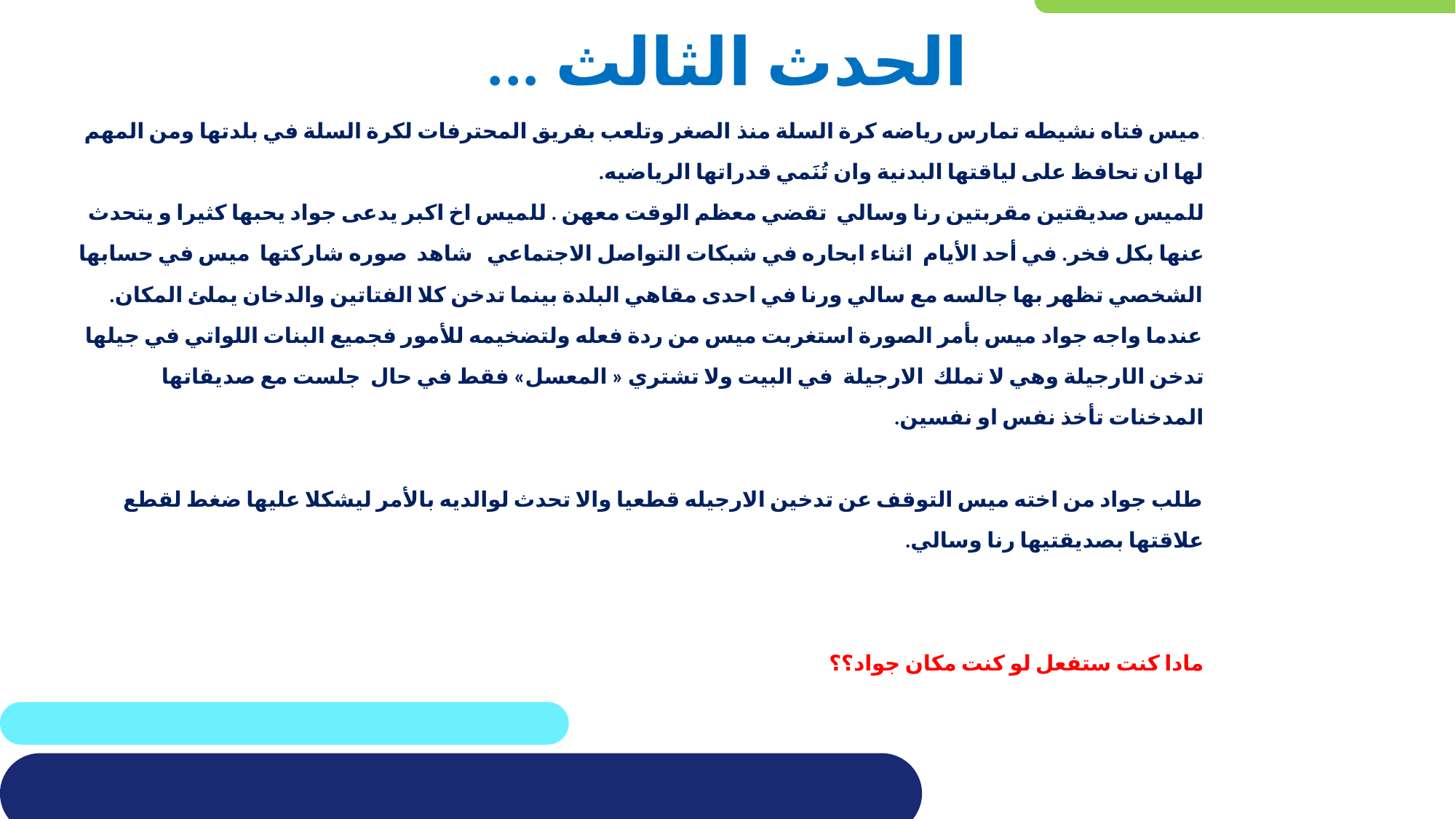

# الحدث الثالث ...
, ميس فتاه نشيطه تمارس رياضه كرة السلة منذ الصغر وتلعب بفريق المحترفات لكرة السلة في بلدتها ومن المهم لها ان تحافظ على لياقتها البدنية وان تُنَمي قدراتها الرياضيه.
للميس صديقتين مقربتين رنا وسالي  تقضي معظم الوقت معهن . للميس اخ اكبر يدعى جواد يحبها كثيرا و يتحدث عنها بكل فخر. في أحد الأيام  اثناء ابحاره في شبكات التواصل الاجتماعي   شاهد  صوره شاركتها  ميس في حسابها الشخصي تظهر بها جالسه مع سالي ورنا في احدى مقاهي البلدة بينما تدخن كلا الفتاتين والدخان يملئ المكان.
عندما واجه جواد ميس بأمر الصورة استغربت ميس من ردة فعله ولتضخيمه للأمور فجميع البنات اللواتي في جيلها تدخن الارجيلة وهي لا تملك  الارجيلة  في البيت ولا تشتري « المعسل» فقط في حال  جلست مع صديقاتها المدخنات تأخذ نفس او نفسين.

طلب جواد من اخته ميس التوقف عن تدخين الارجيله قطعيا والا تحدث لوالديه بالأمر ليشكلا عليها ضغط لقطع علاقتها بصديقتيها رنا وسالي.

مادا كنت ستفعل لو كنت مكان جواد؟؟